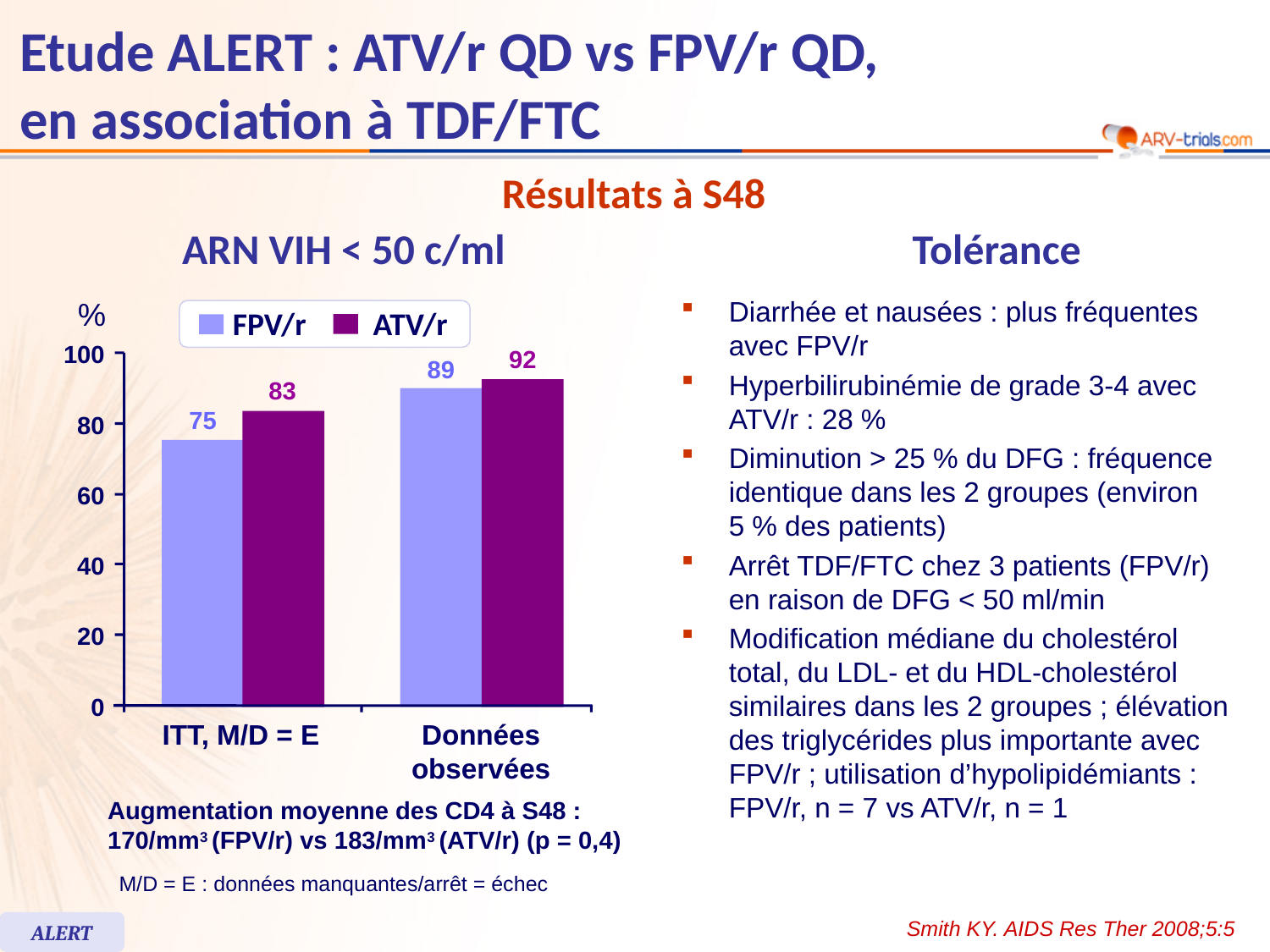

# Etude ALERT : ATV/r QD vs FPV/r QD, en association à TDF/FTC
Résultats à S48
ARN VIH < 50 c/ml
Tolérance
Diarrhée et nausées : plus fréquentes avec FPV/r
Hyperbilirubinémie de grade 3-4 avec ATV/r : 28 %
Diminution > 25 % du DFG : fréquence identique dans les 2 groupes (environ
5 % des patients)
Arrêt TDF/FTC chez 3 patients (FPV/r) en raison de DFG < 50 ml/min
Modification médiane du cholestérol total, du LDL- et du HDL-cholestérol similaires dans les 2 groupes ; élévation des triglycérides plus importante avec FPV/r ; utilisation d’hypolipidémiants : FPV/r, n = 7 vs ATV/r, n = 1
%
FPV/r
ATV/r

100
92

89
83

75
80

60

40

20

0

ITT, M/D = E
Données observées
Augmentation moyenne des CD4 à S48 :
170/mm3 (FPV/r) vs 183/mm3 (ATV/r) (p = 0,4)
M/D = E : données manquantes/arrêt = échec
Smith KY. AIDS Res Ther 2008;5:5

ALERT